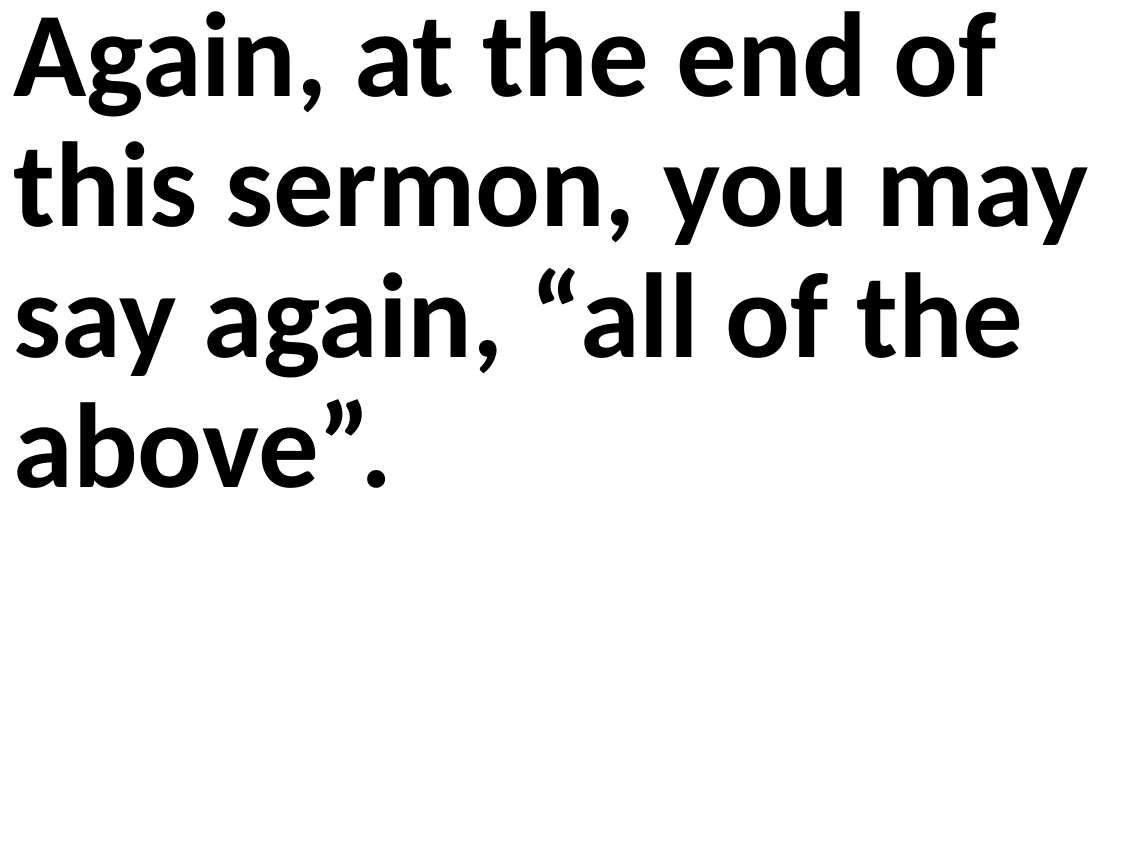

Again, at the end of this sermon, you may say again, “all of the above”.